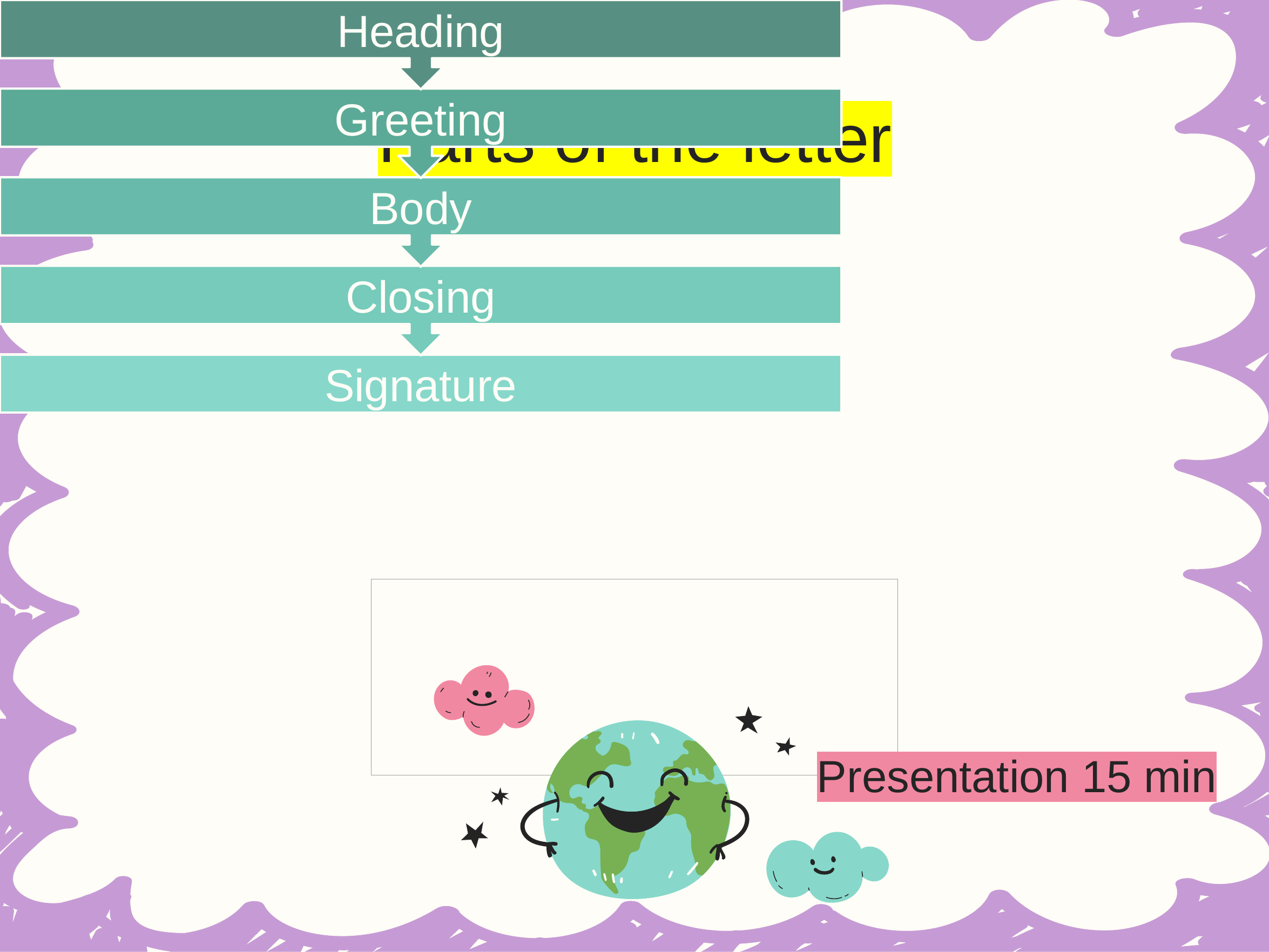

# Parts of the letter

Signature
Closing
Body
Greeting
Heading
|  |
| --- |

Presentation 15 min